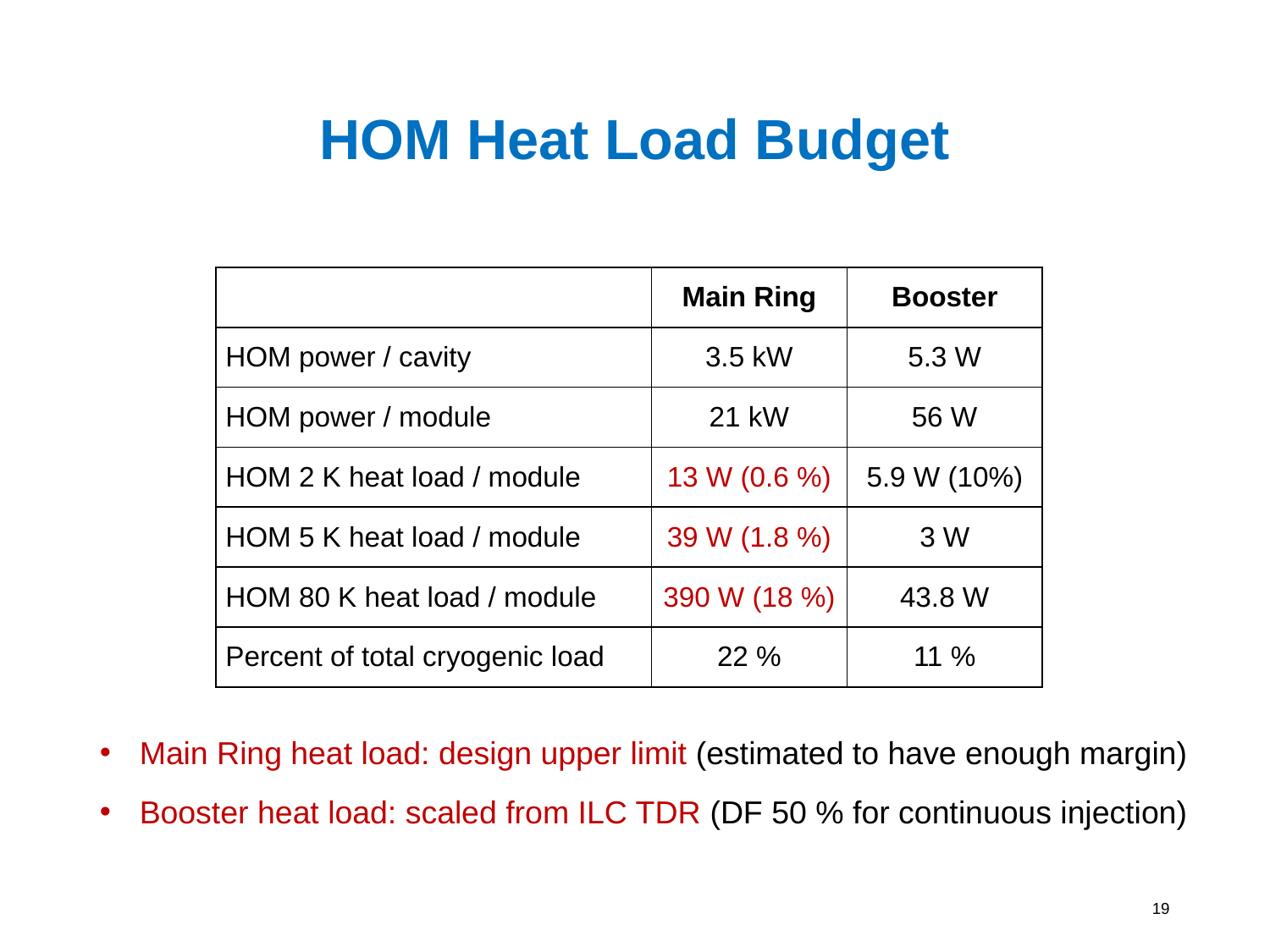

# HOM Heat Load Budget
|  | Main Ring | Booster |
| --- | --- | --- |
| HOM power / cavity | 3.5 kW | 5.3 W |
| HOM power / module | 21 kW | 56 W |
| HOM 2 K heat load / module | 13 W (0.6 %) | 5.9 W (10%) |
| HOM 5 K heat load / module | 39 W (1.8 %) | 3 W |
| HOM 80 K heat load / module | 390 W (18 %) | 43.8 W |
| Percent of total cryogenic load | 22 % | 11 % |
Main Ring heat load: design upper limit (estimated to have enough margin)
Booster heat load: scaled from ILC TDR (DF 50 % for continuous injection)
19